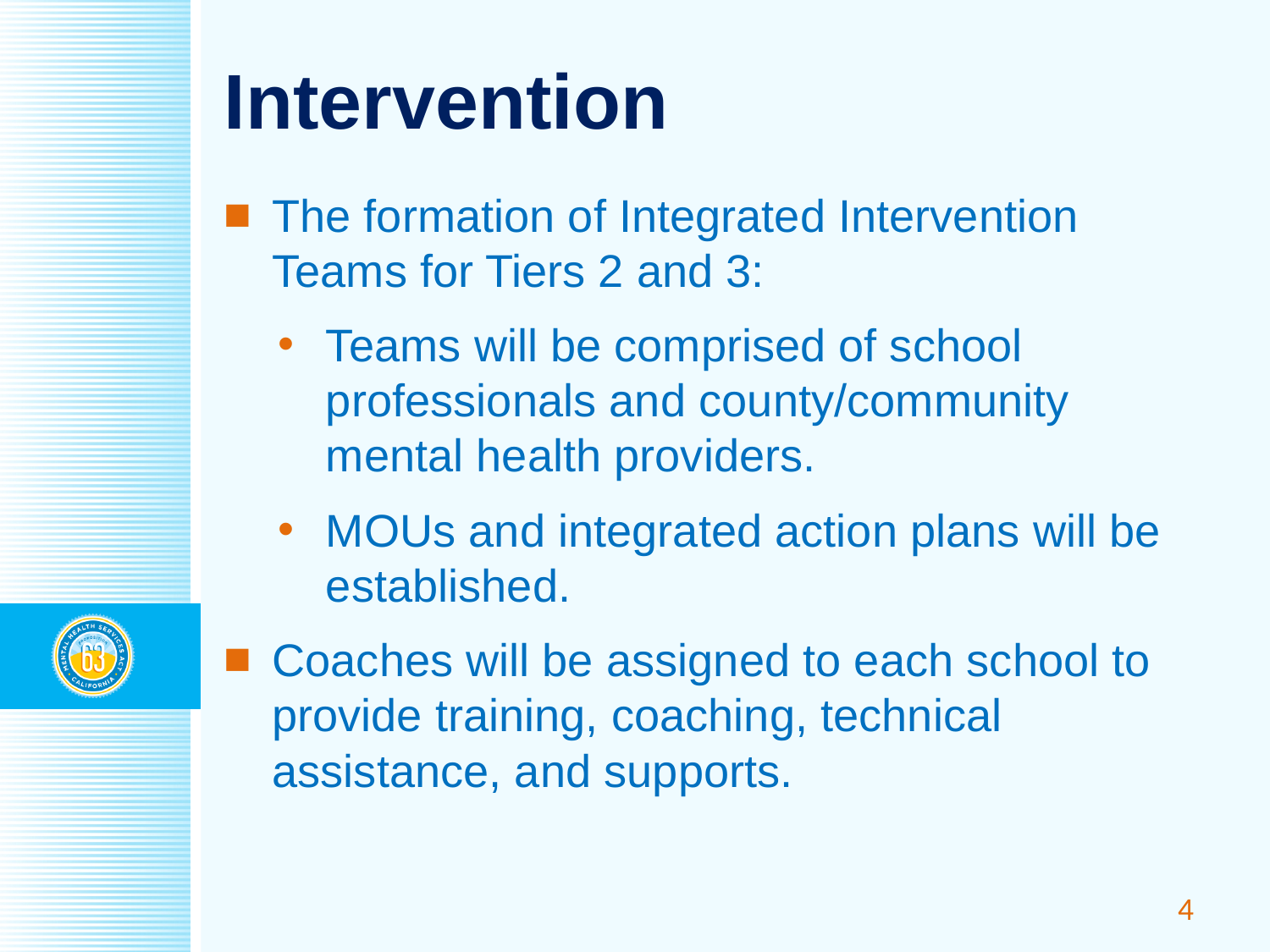

# Intervention
The formation of Integrated Intervention Teams for Tiers 2 and 3:
Teams will be comprised of school professionals and county/community mental health providers.
MOUs and integrated action plans will be established.
Coaches will be assigned to each school to provide training, coaching, technical assistance, and supports.

4